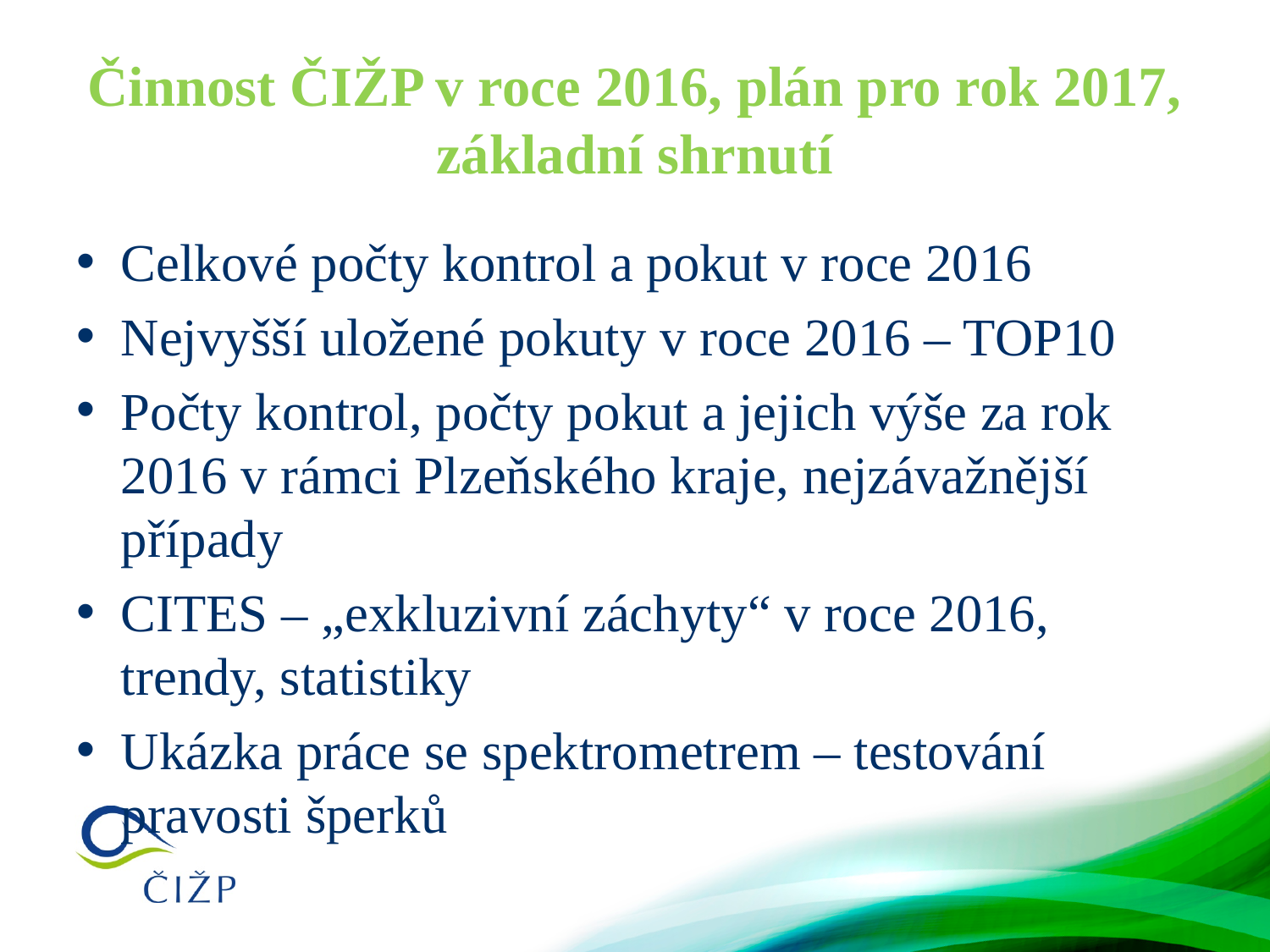

# Činnost ČIŽP v roce 2016, plán pro rok 2017, základní shrnutí
Celkové počty kontrol a pokut v roce 2016
Nejvyšší uložené pokuty v roce 2016 – TOP10
Počty kontrol, počty pokut a jejich výše za rok 2016 v rámci Plzeňského kraje, nejzávažnější případy
CITES – „exkluzivní záchyty“ v roce 2016, trendy, statistiky
Ukázka práce se spektrometrem – testování pravosti šperků